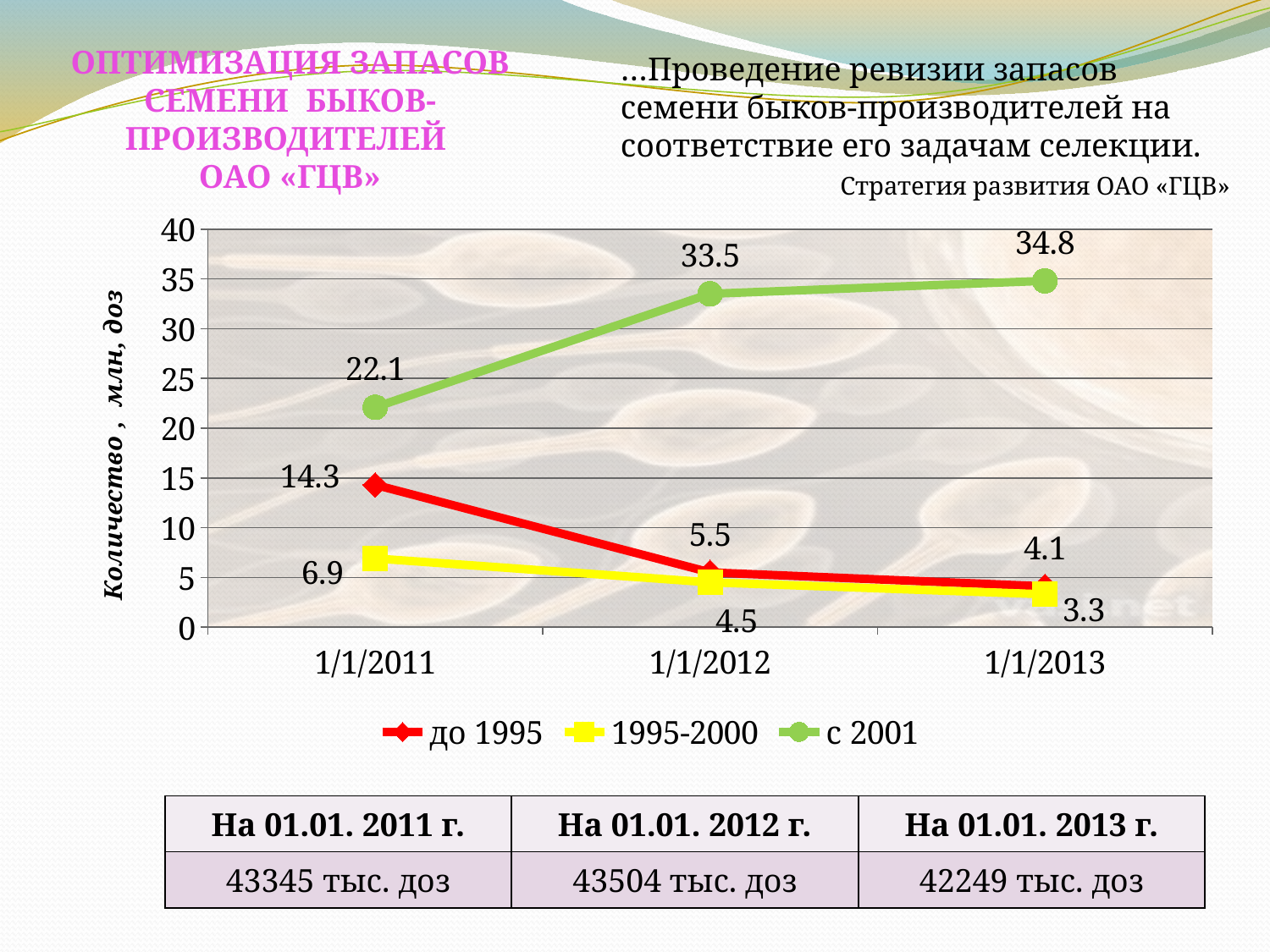

Оптимизация запасов семени  быков-производителей
ОАО «ГЦВ»
…Проведение ревизии запасов семени быков-производителей на соответствие его задачам селекции.
  Стратегия развития ОАО «ГЦВ»

### Chart

| Category | до 1995 | 1995-2000 | с 2001 |
|---|---|---|---|
| 40544 | 14.3 | 6.9 | 22.1 |
| 40909 | 5.5 | 4.5 | 33.5 |
| 41275 | 4.1 | 3.3 | 34.8 |
| На 01.01. 2011 г. | На 01.01. 2012 г. | На 01.01. 2013 г. |
| --- | --- | --- |
| 43345 тыс. доз | 43504 тыс. доз | 42249 тыс. доз |